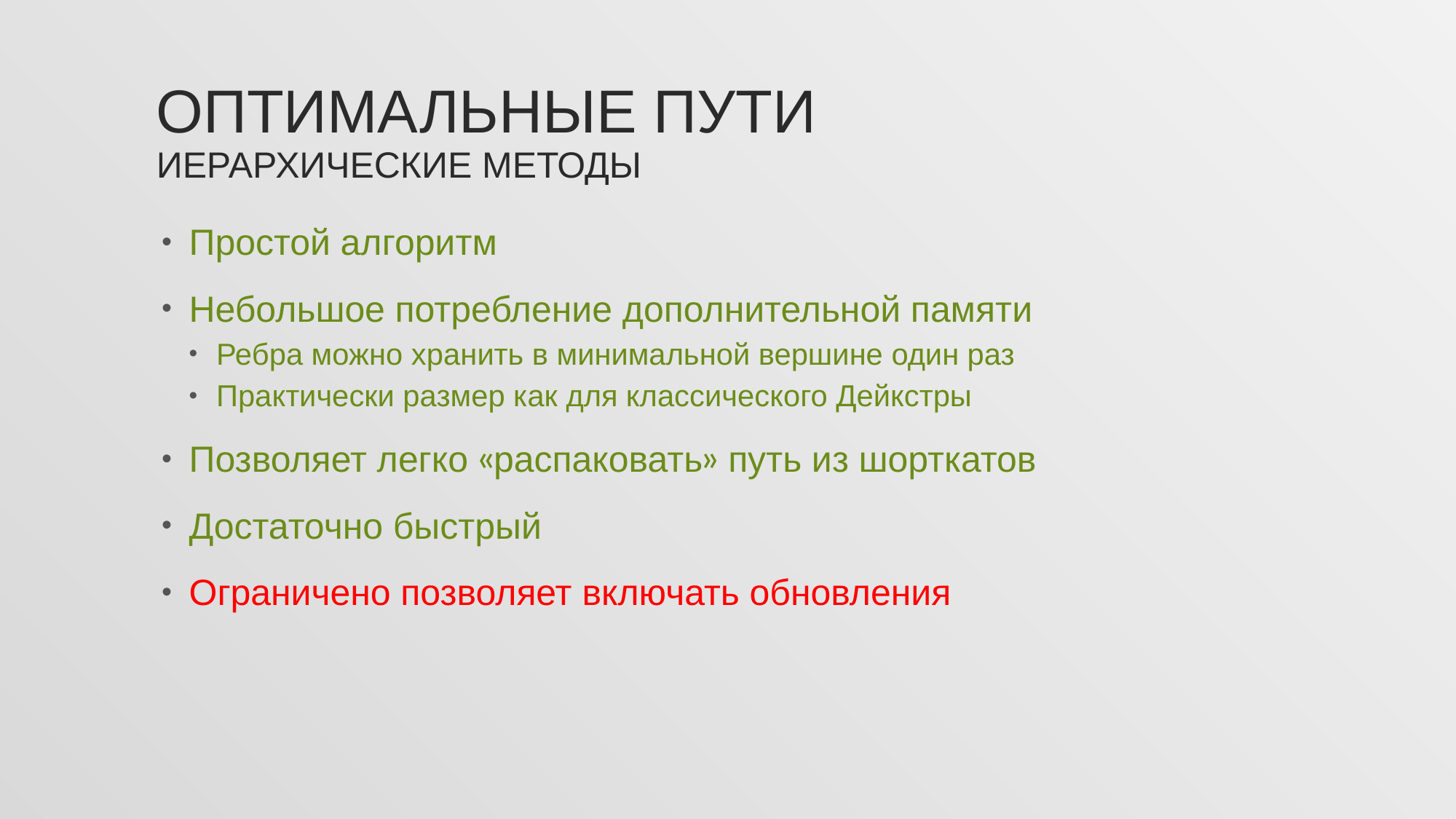

# Оптимальные пути Иерархические методы
Простой алгоритм
Небольшое потребление дополнительной памяти
Ребра можно хранить в минимальной вершине один раз
Практически размер как для классического Дейкстры
Позволяет легко «распаковать» путь из шорткатов
Достаточно быстрый
Ограничено позволяет включать обновления